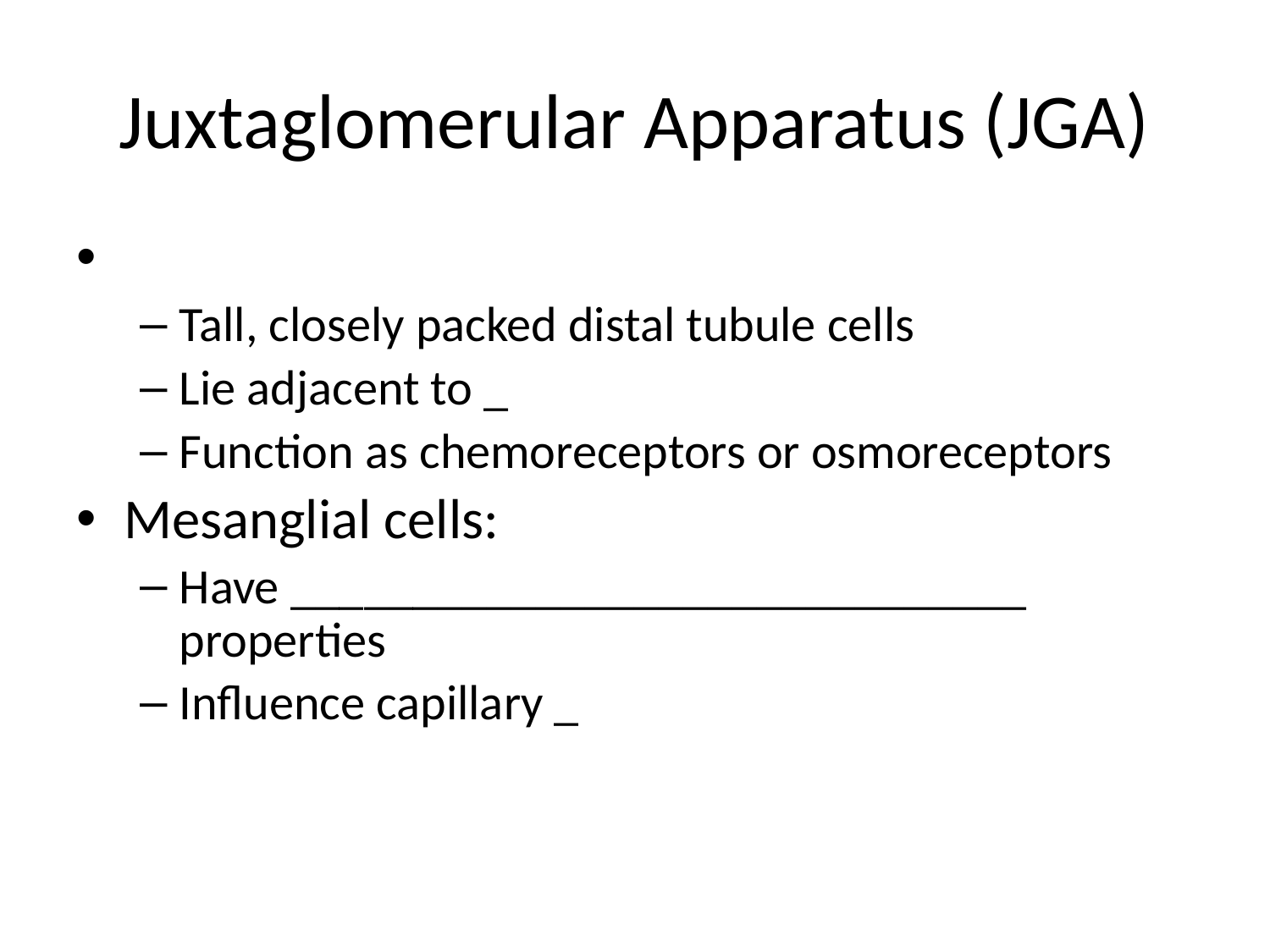

# Juxtaglomerular Apparatus (JGA)

Tall, closely packed distal tubule cells
Lie adjacent to _
Function as chemoreceptors or osmoreceptors
Mesanglial cells:
Have ______________________________ properties
Influence capillary _